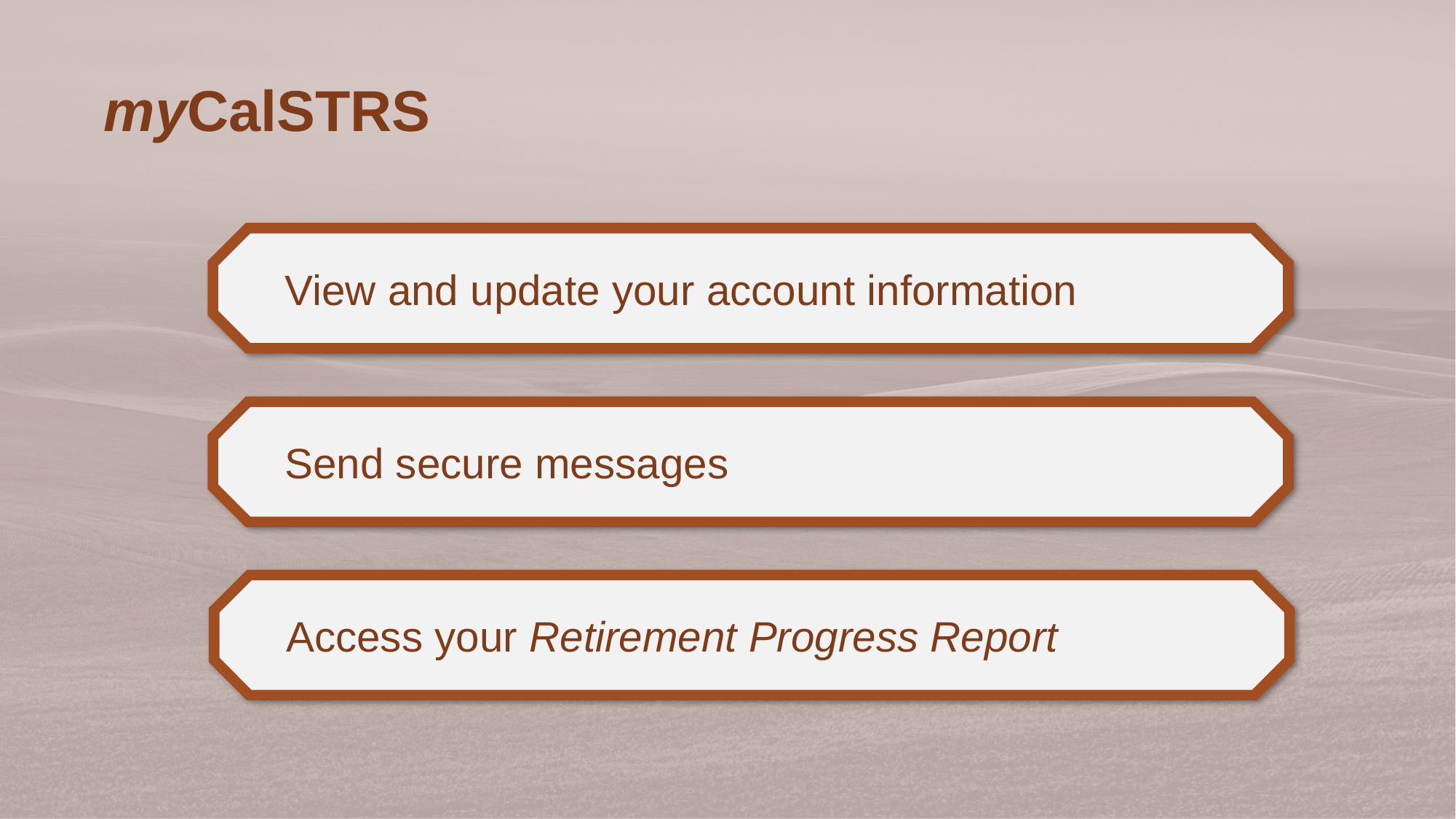

myCalSTRS
View and update your account information
Send secure messages
Access your Retirement Progress Report